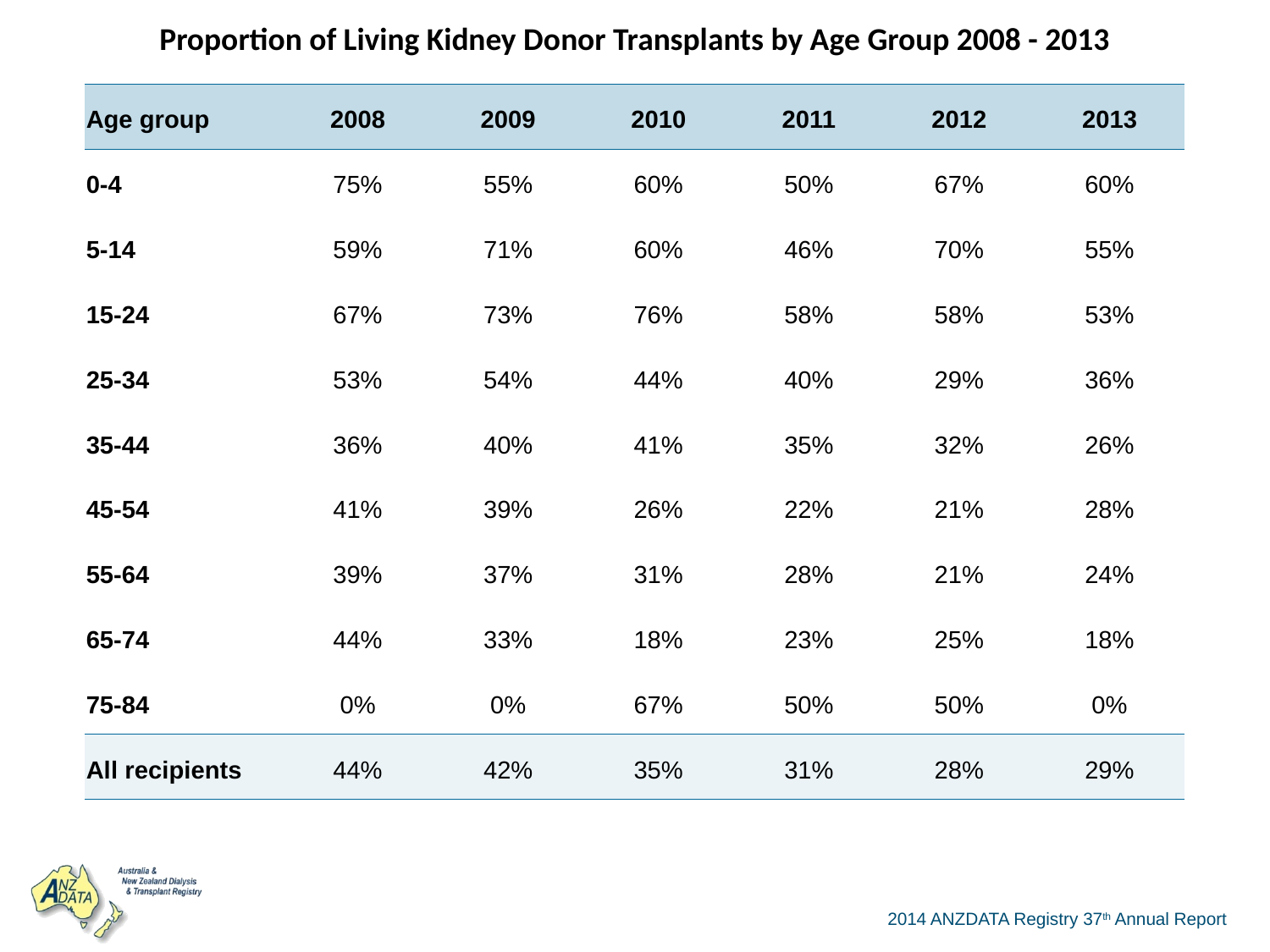

| Proportion of Living Kidney Donor Transplants by Age Group 2008 - 2013 |  |  |  |  |  |  |
| --- | --- | --- | --- | --- | --- | --- |
| Age group | 2008 | 2009 | 2010 | 2011 | 2012 | 2013 |
| 0-4 | 75% | 55% | 60% | 50% | 67% | 60% |
| 5-14 | 59% | 71% | 60% | 46% | 70% | 55% |
| 15-24 | 67% | 73% | 76% | 58% | 58% | 53% |
| 25-34 | 53% | 54% | 44% | 40% | 29% | 36% |
| 35-44 | 36% | 40% | 41% | 35% | 32% | 26% |
| 45-54 | 41% | 39% | 26% | 22% | 21% | 28% |
| 55-64 | 39% | 37% | 31% | 28% | 21% | 24% |
| 65-74 | 44% | 33% | 18% | 23% | 25% | 18% |
| 75-84 | 0% | 0% | 67% | 50% | 50% | 0% |
| All recipients | 44% | 42% | 35% | 31% | 28% | 29% |